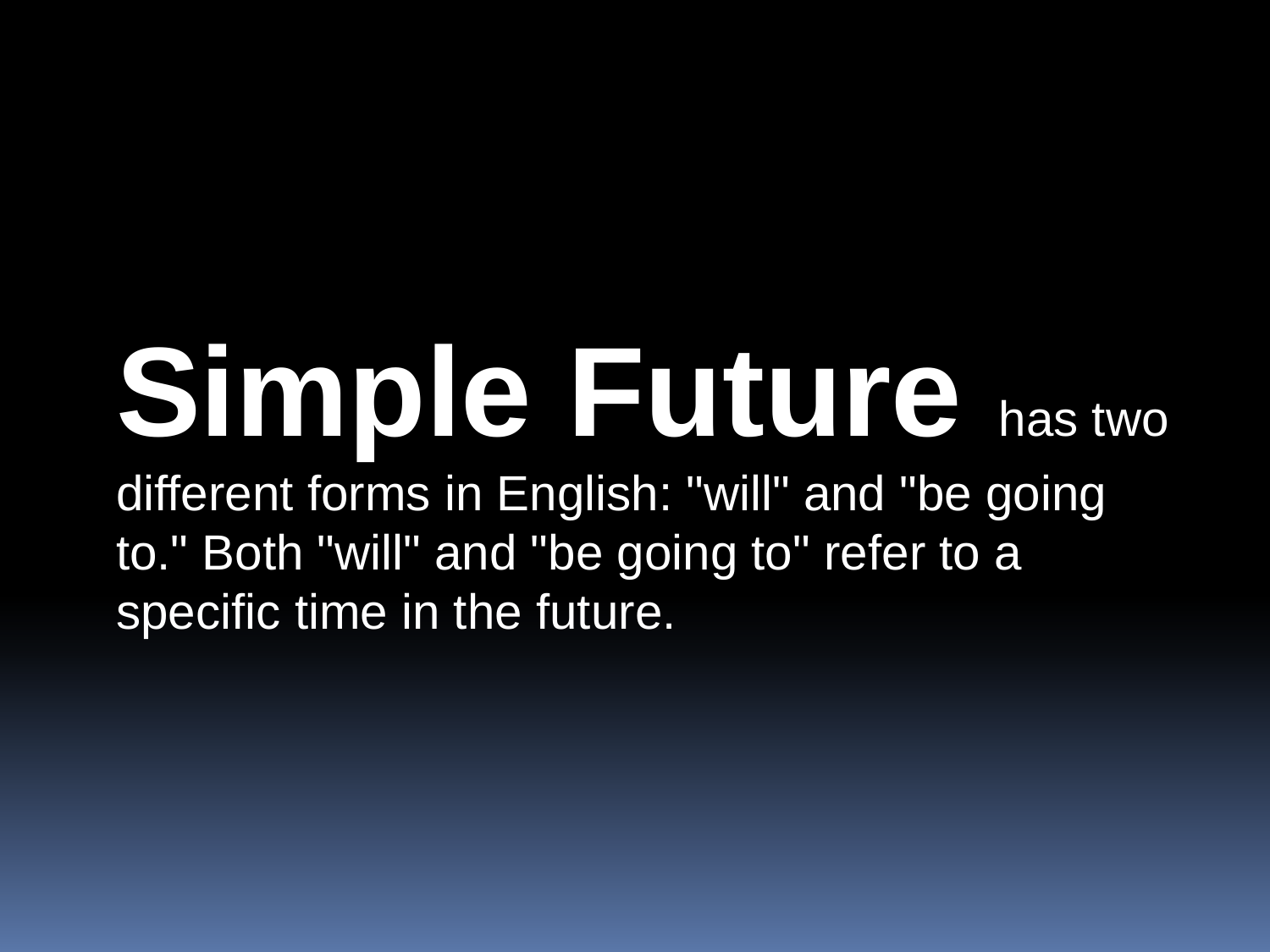

Simple Future has two different forms in English: "will" and "be going to." Both "will" and "be going to" refer to a specific time in the future.